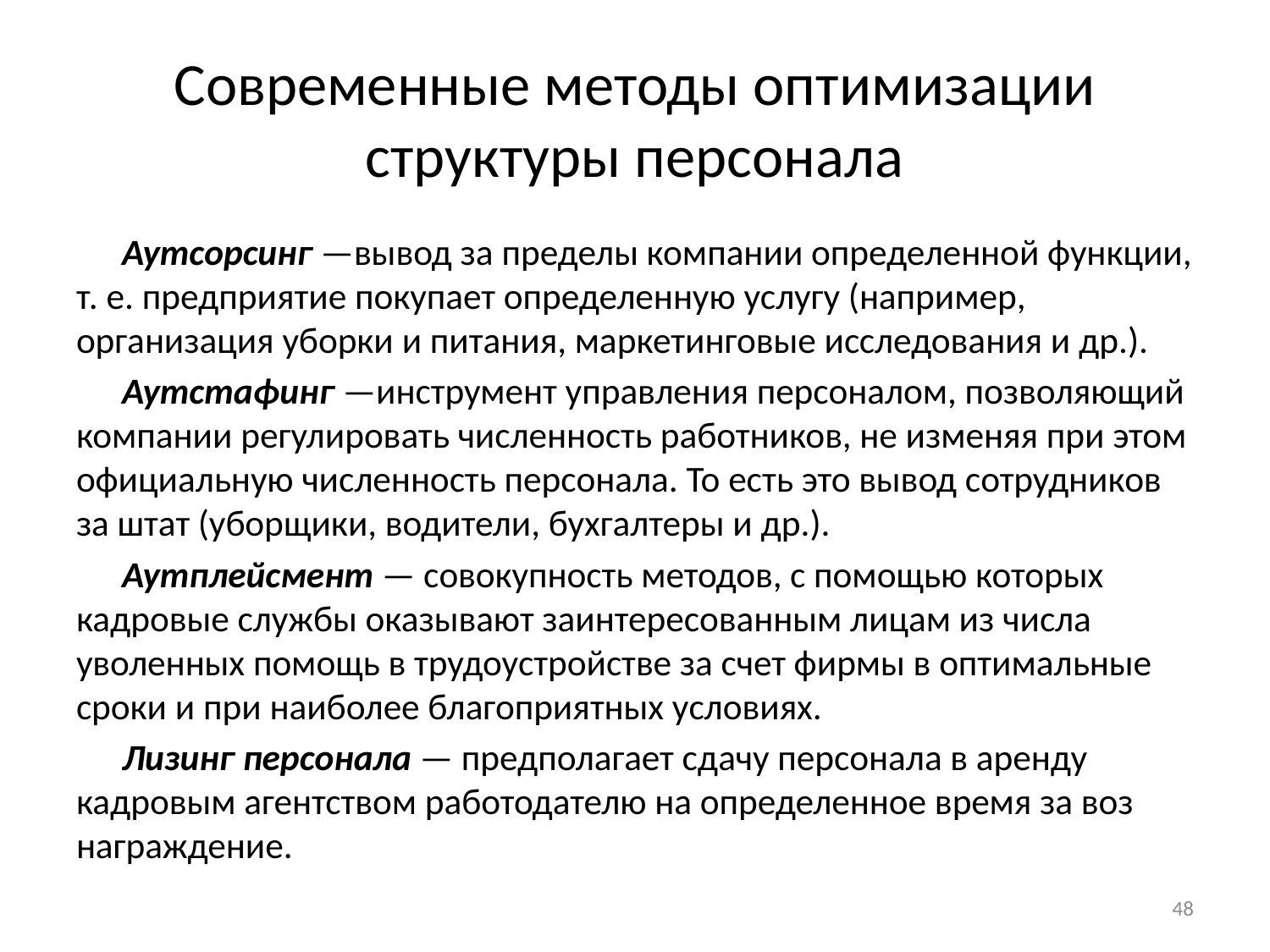

# Современные методы оптимизации структуры персонала
Аутсорсинг —вывод за пределы компании определенной функции, т. е. предприятие покупает определенную услугу (например, организация уборки и питания, маркетинговые исследования и др.).
Аутстафинг —инструмент управления персоналом, позволяющий компании регулировать численность работников, не изменяя при этом официальную численность персонала. То есть это вывод сотрудников за штат (уборщики, водители, бухгалтеры и др.).
Аутплейсмент — совокупность методов, с помощью которых кадровые службы оказывают заинтересованным лицам из числа уволенных помощь в трудоустройстве за счет фирмы в оптимальные сроки и при наиболее благоприятных условиях.
Лизинг персонала — предполагает сдачу персонала в аренду кадровым агентством работодателю на определенное время за воз награждение.

48